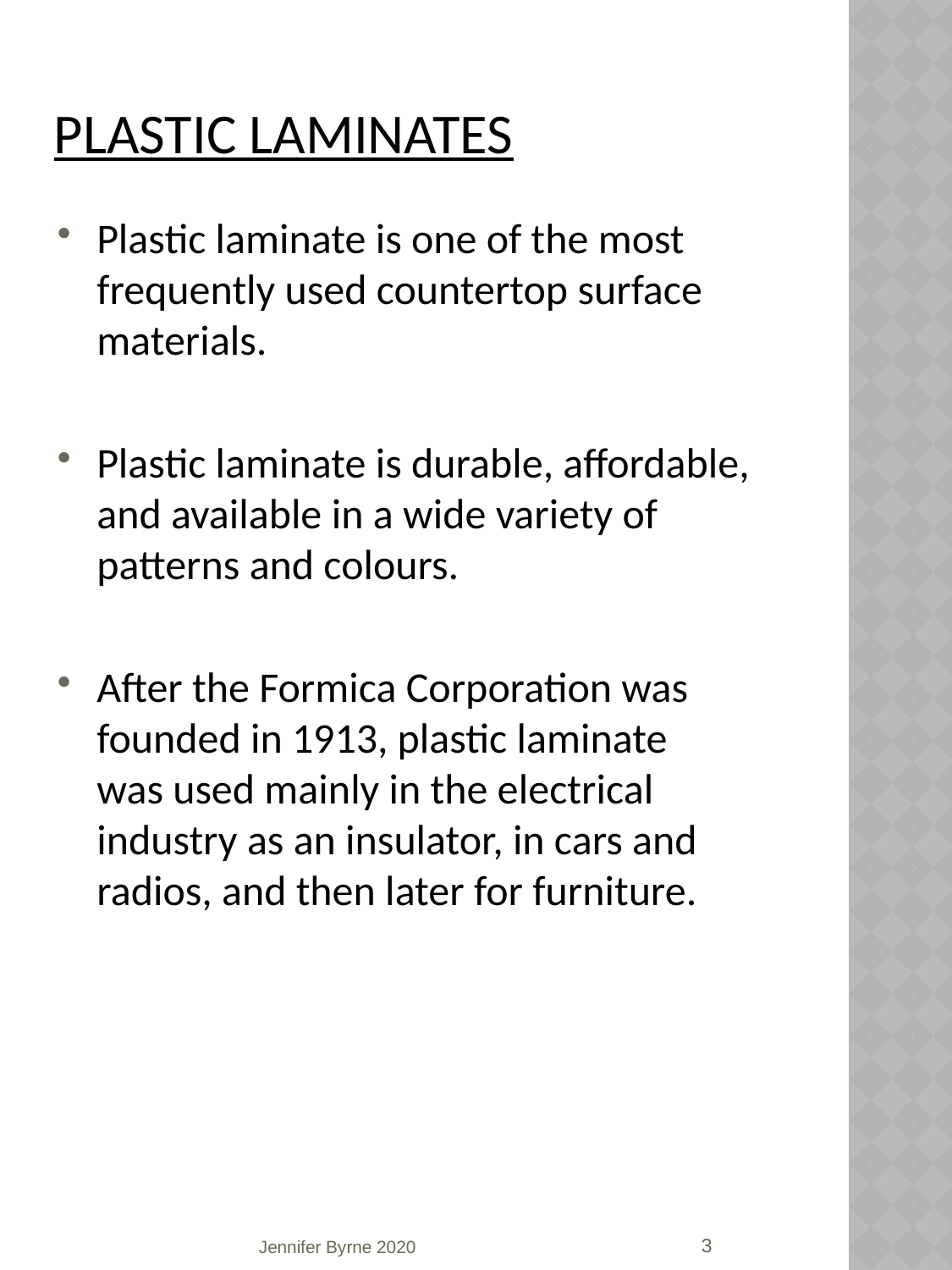

# Plastic Laminates
Plastic laminate is one of the most frequently used countertop surface materials.

Plastic laminate is durable, affordable, and available in a wide variety of patterns and colours.

After the Formica Corporation was founded in 1913, plastic laminate       was used mainly in the electrical   industry as an insulator, in cars and radios, and then later for furniture.

3
Jennifer Byrne 2020